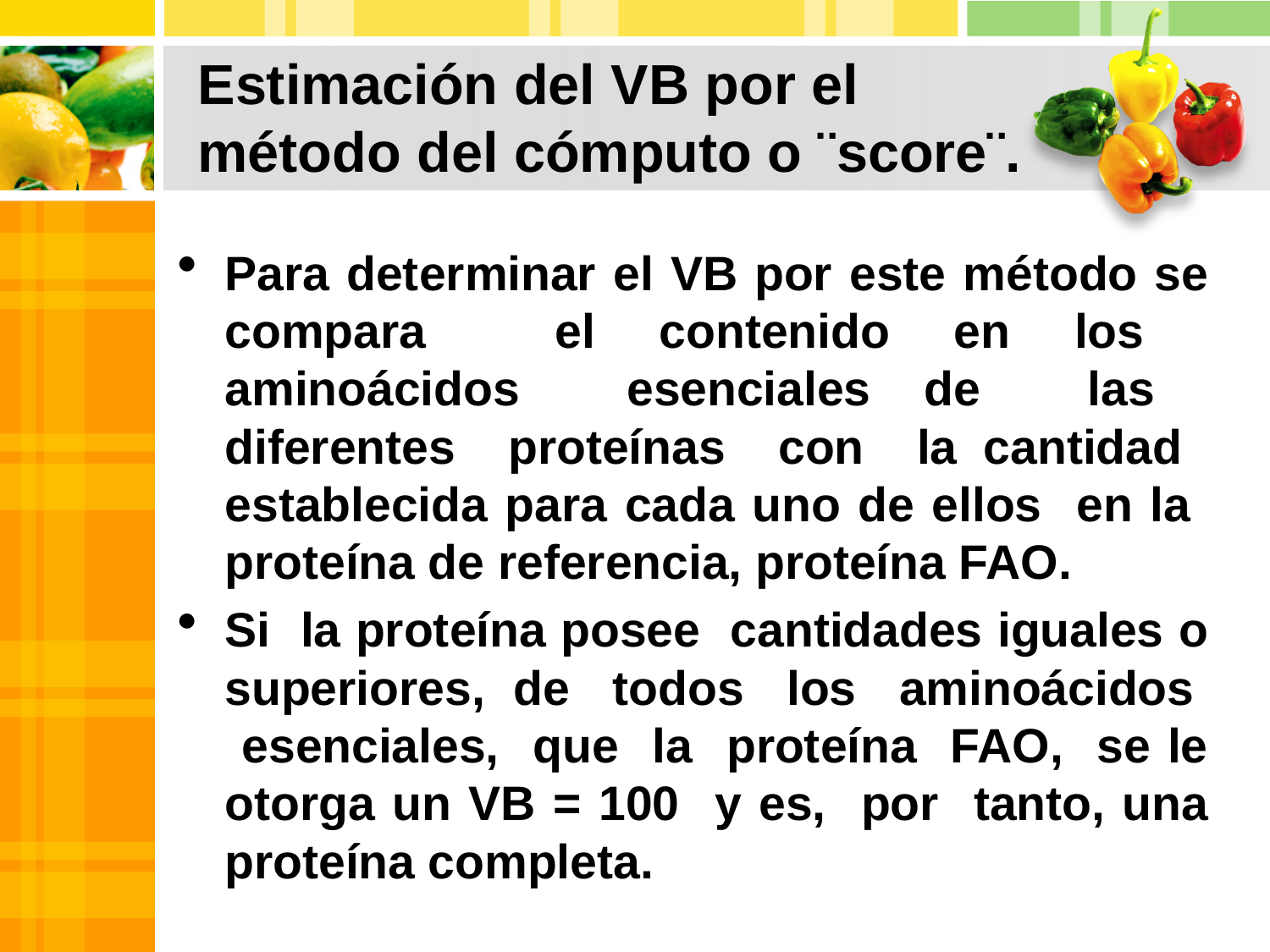

# Estimación del VB por el método del cómputo o ¨score¨.
Para determinar el VB por este método se compara  el contenido en los  aminoácidos  esenciales de  las  diferentes  proteínas  con  la cantidad  establecida para cada uno de ellos  en la  proteína de referencia, proteína FAO.
Si  la proteína posee  cantidades iguales o superiores,  de   todos   los   aminoácidos   esenciales,  que  la  proteína  FAO,  se le otorga un VB = 100  y es,  por  tanto, una proteína completa.